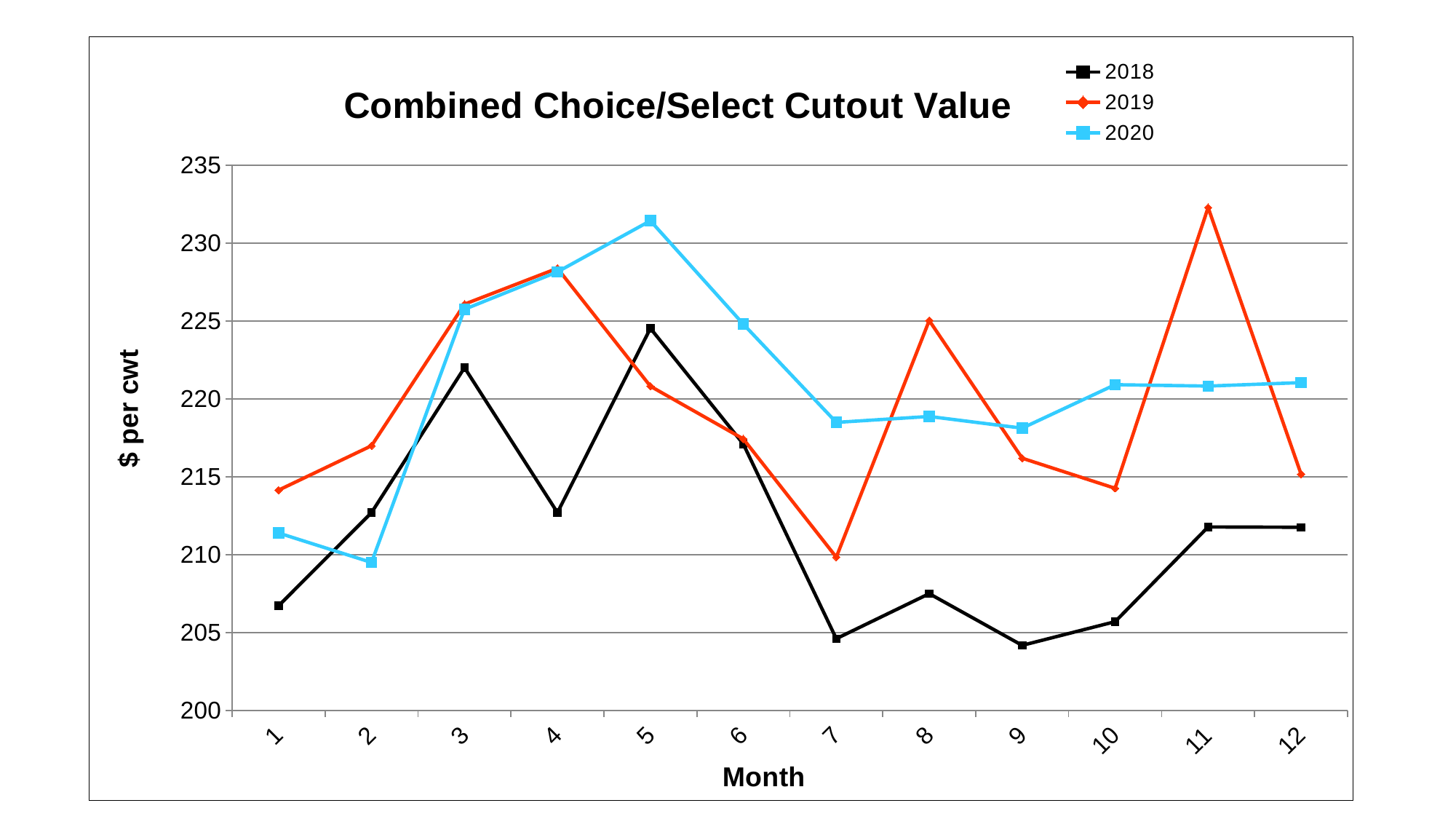

### Chart: Combined Choice/Select Cutout Value

| Category | 2018 | 2019 | 2020 |
|---|---|---|---|